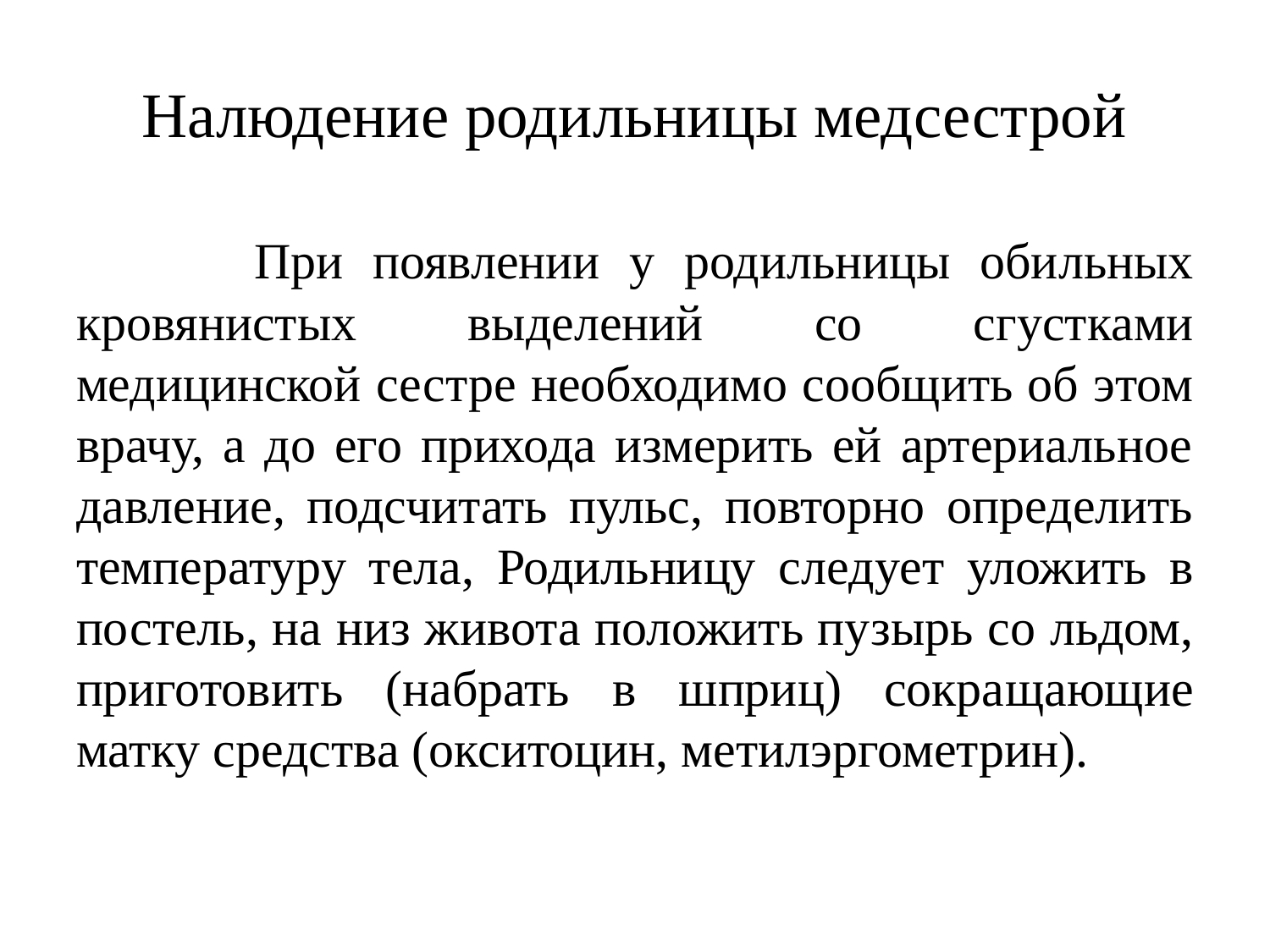

# Налюдение родильницы медсестрой
      При появлении у родильницы обильных кровянистых выделений со сгустками медицинской сест­ре необходимо сообщить об этом врачу, а до его прихода измерить ей артериальное давление, подсчитать пульс, повторно определить температуру тела, Родильницу сле­дует уложить в постель, на низ живота положить пу­зырь со льдом, приготовить (набрать в шприц) сокра­щающие матку средства (окситоцин, метилэргометрин).